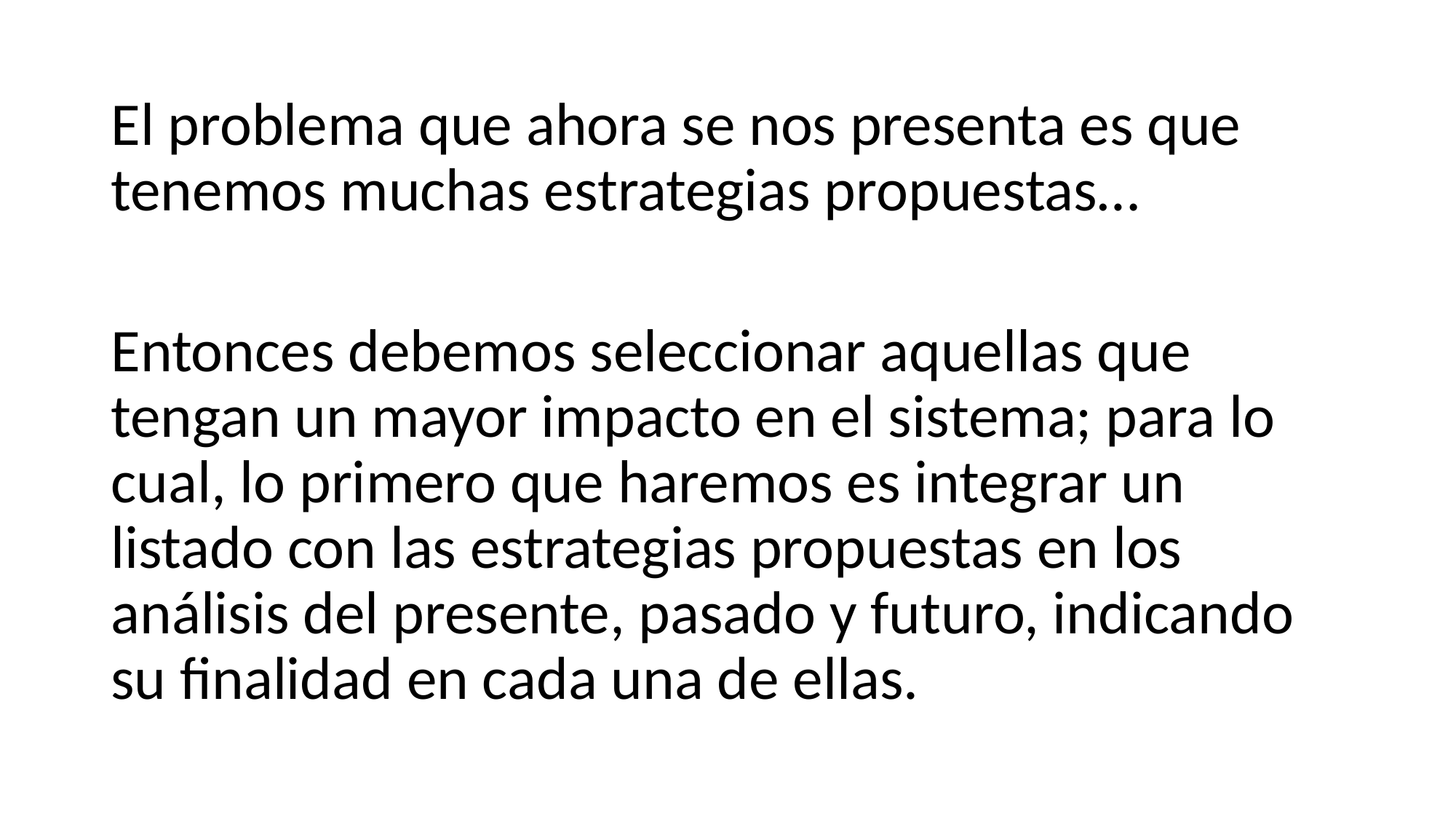

El problema que ahora se nos presenta es que tenemos muchas estrategias propuestas…

Entonces debemos seleccionar aquellas que tengan un mayor impacto en el sistema; para lo cual, lo primero que haremos es integrar un listado con las estrategias propuestas en los análisis del presente, pasado y futuro, indicando su finalidad en cada una de ellas.